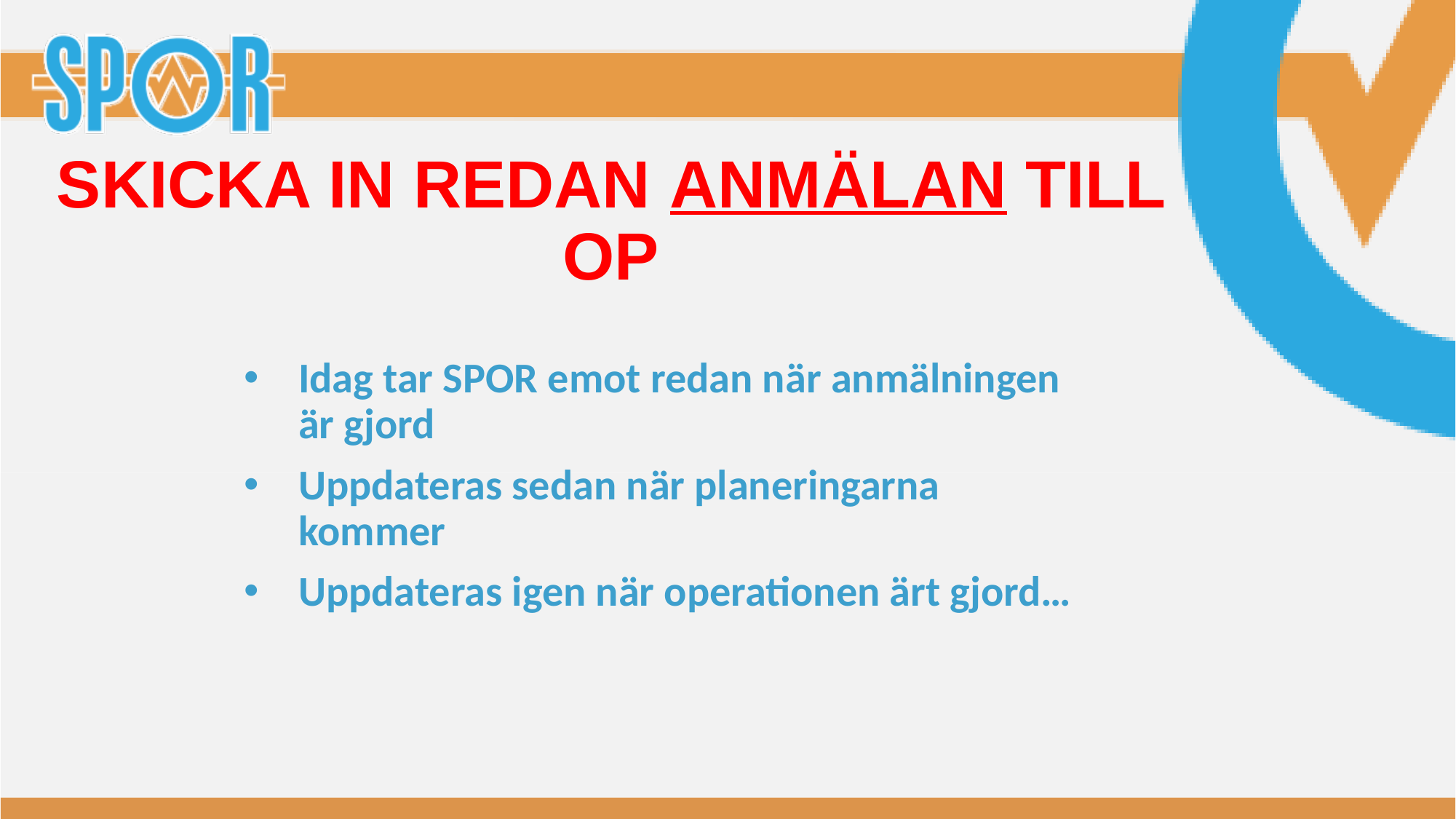

# SKICKA IN REDAN ANMÄLAN TILL OP
Idag tar SPOR emot redan när anmälningen är gjord
Uppdateras sedan när planeringarna kommer
Uppdateras igen när operationen ärt gjord…